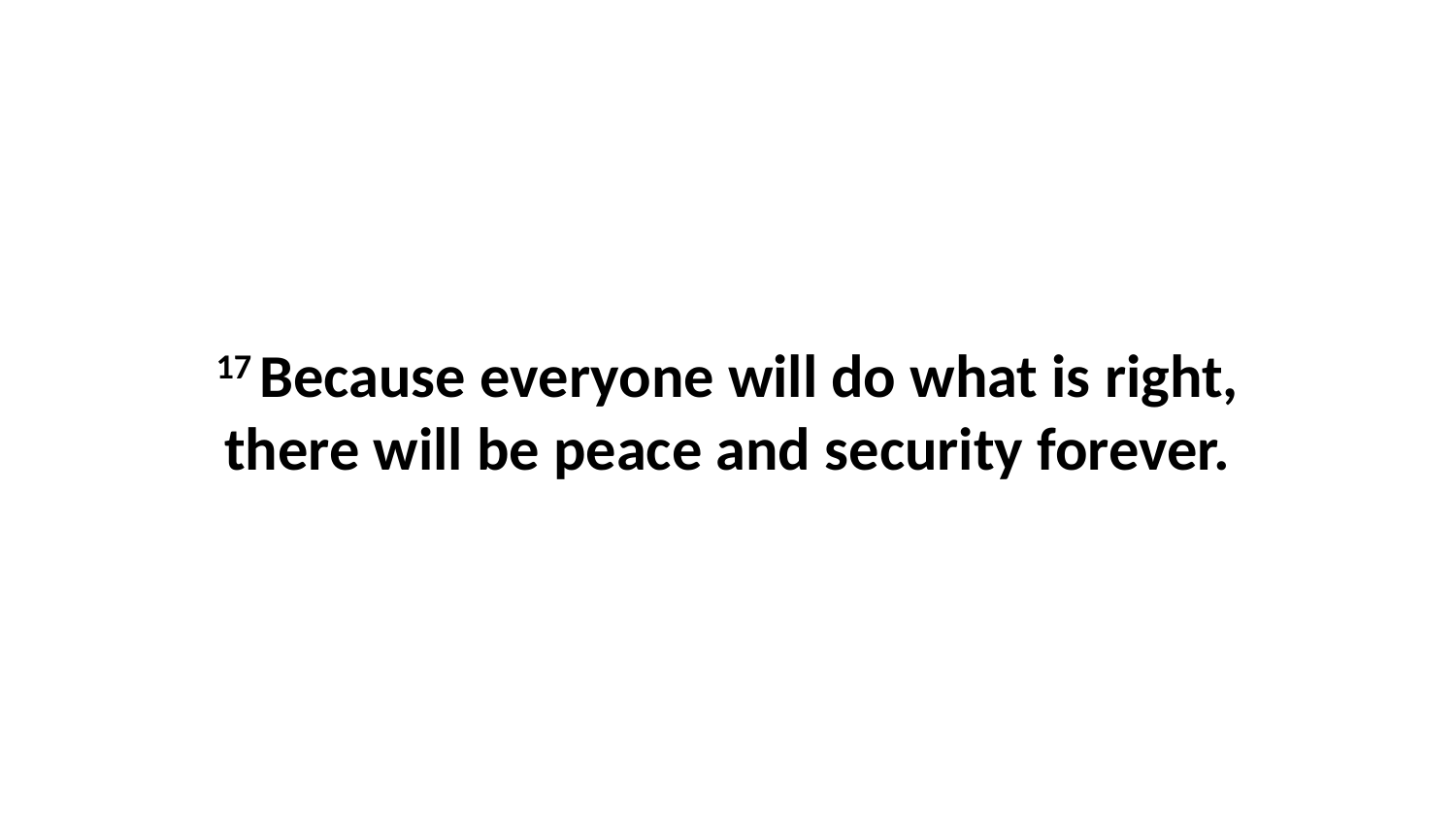

17 Because everyone will do what is right, there will be peace and security forever.